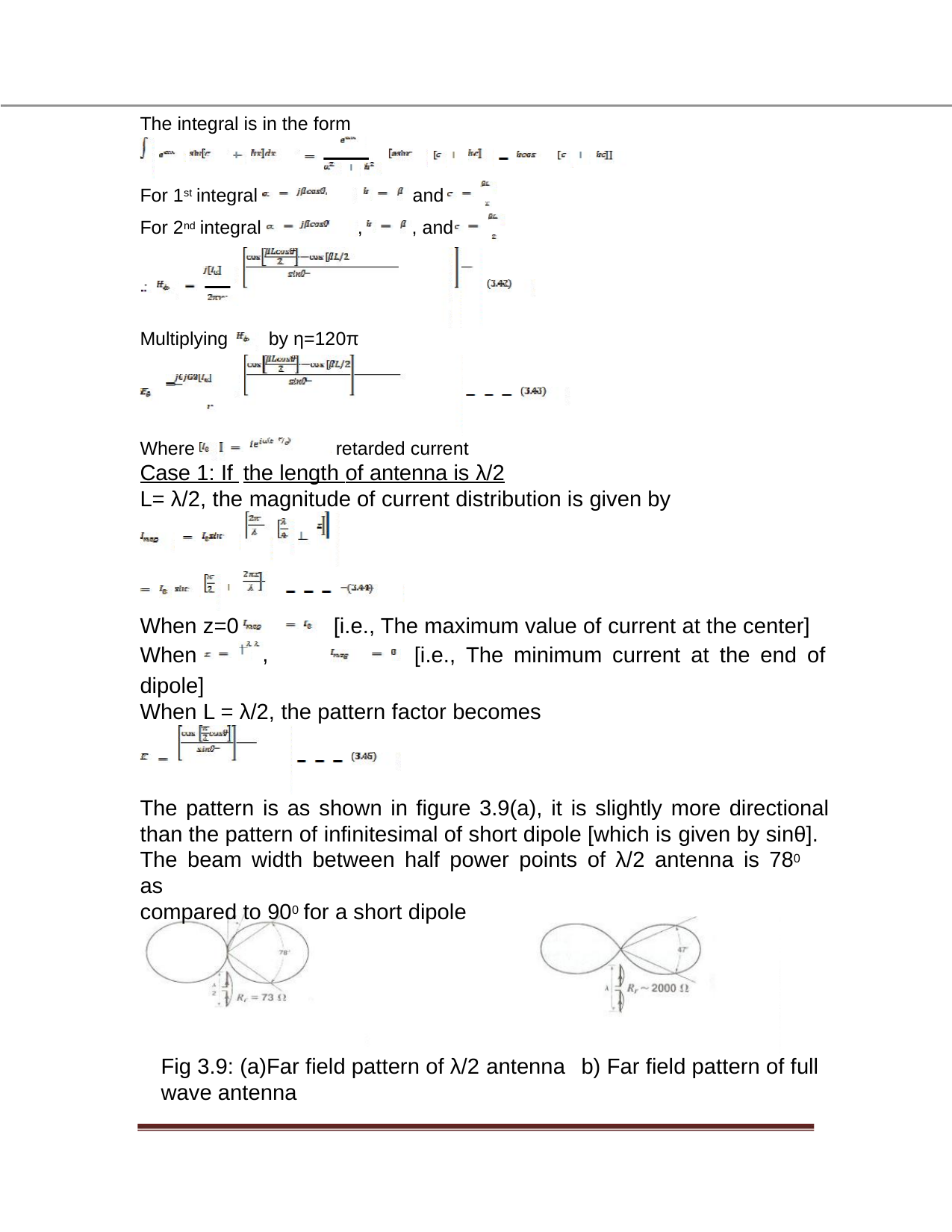

The integral is in the form

For 1st integral
For 2nd integral
and

,
, and

Multiplying
Where
by η=120π

retarded current

Case 1: If the length of antenna is λ/2
L= λ/2, the magnitude of current distribution is given by

When z=0
When
[i.e., The maximum value of current at the center]
[i.e., The minimum current at the end of

,

dipole]
When L = λ/2, the pattern factor becomes

The pattern is as shown in figure 3.9(a), it is slightly more directional
than the pattern of infinitesimal of short dipole [which is given by sinθ].
The beam width between half power points of λ/2 antenna is 780 as
compared to 900 for a short dipole

Fig 3.9: (a)Far field pattern of λ/2 antenna b) Far field pattern of full
wave antenna